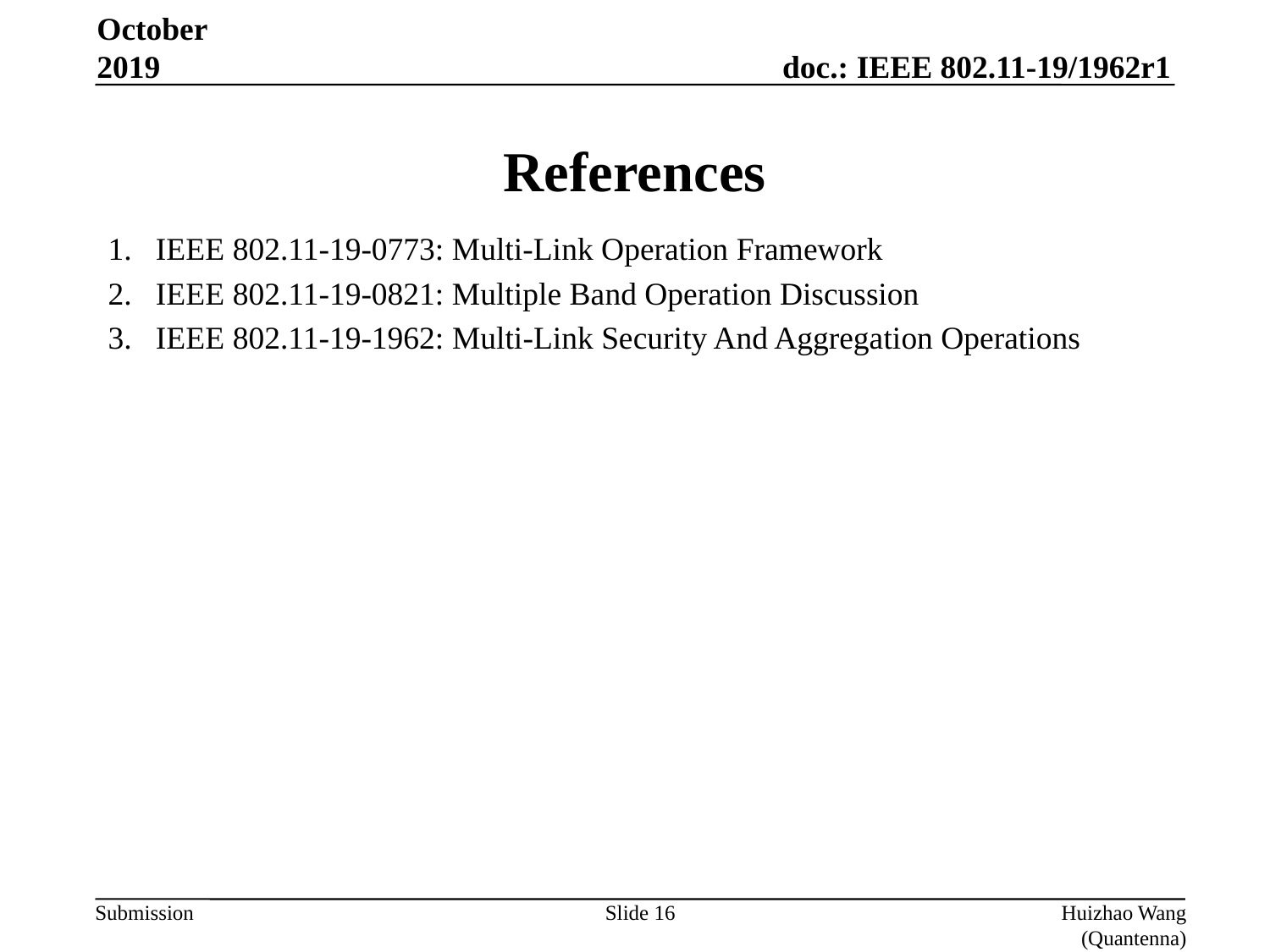

October 2019
# References
IEEE 802.11-19-0773: Multi-Link Operation Framework
IEEE 802.11-19-0821: Multiple Band Operation Discussion
IEEE 802.11-19-1962: Multi-Link Security And Aggregation Operations

Slide 16
Huizhao Wang (Quantenna)